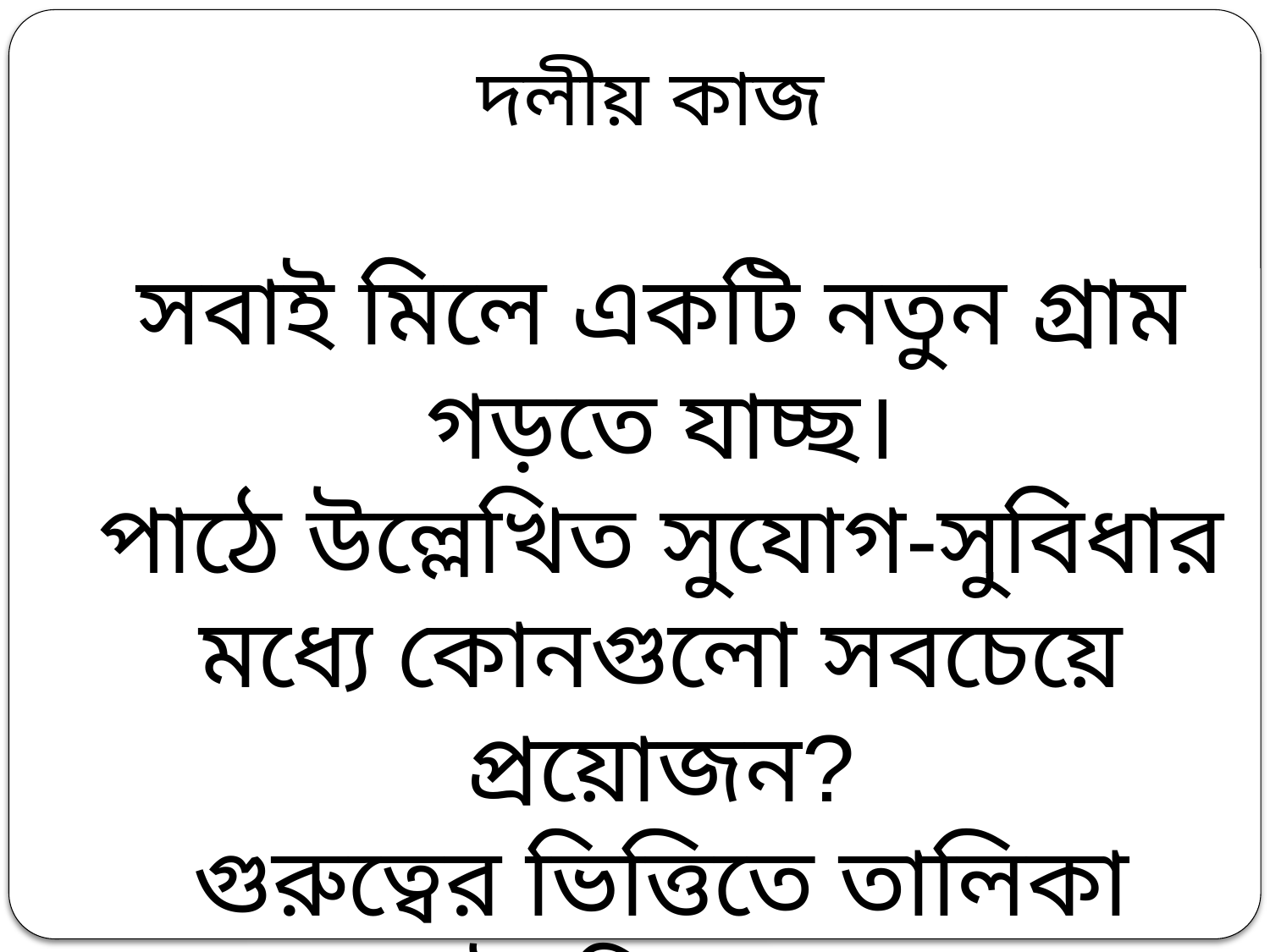

দলীয় কাজ
সবাই মিলে একটি নতুন গ্রাম গড়তে যাচ্ছ।
পাঠে উল্লেখিত সুযোগ-সুবিধার মধ্যে কোনগুলো সবচেয়ে প্রয়োজন?
গুরুত্বের ভিত্তিতে তালিকা তৈরি কর।